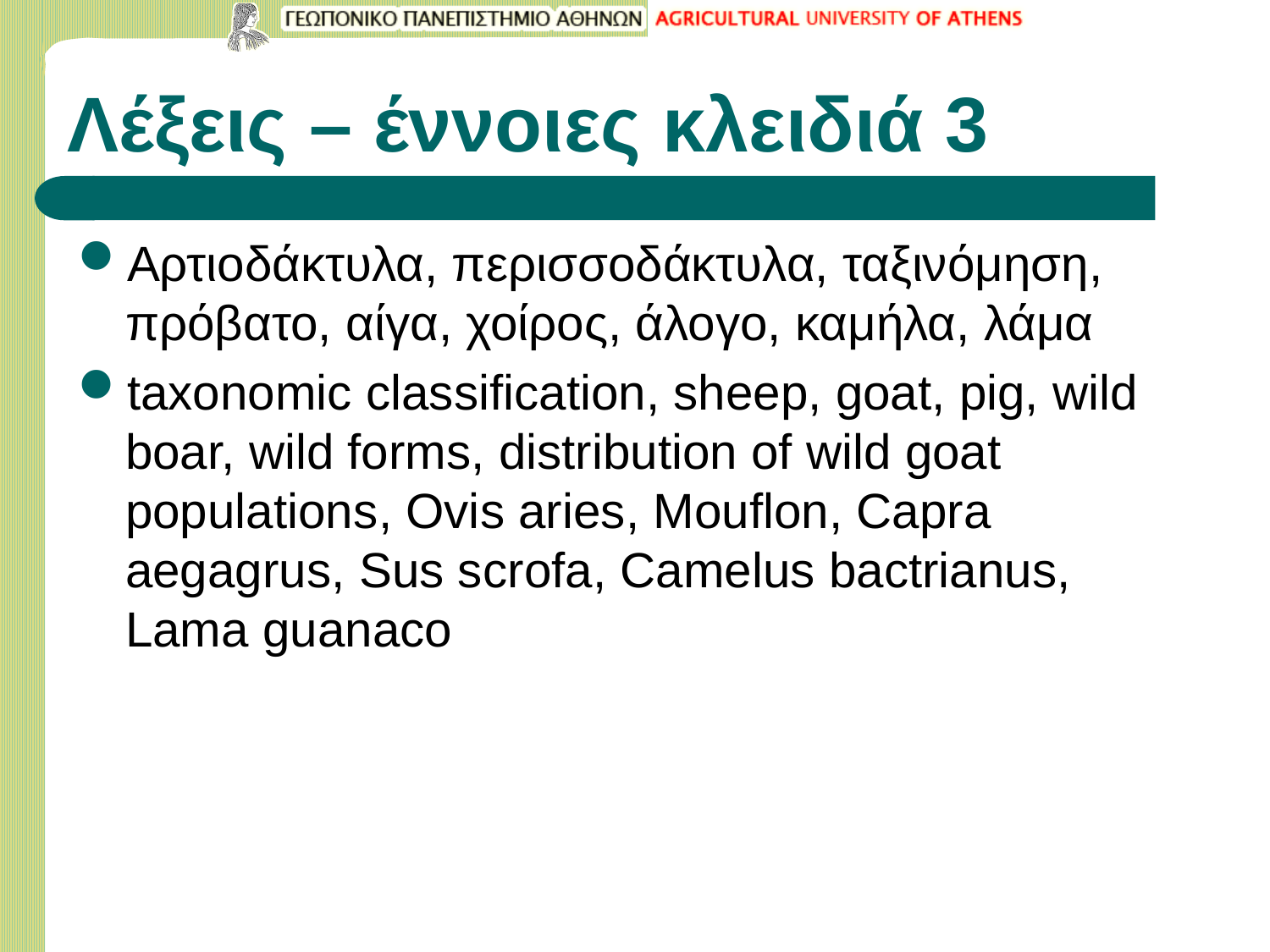

# Λέξεις – έννοιες κλειδιά 3
Αρτιοδάκτυλα, περισσοδάκτυλα, ταξινόμηση, πρόβατο, αίγα, χοίρος, άλογο, καμήλα, λάμα
taxonomic classification, sheep, goat, pig, wild boar, wild forms, distribution of wild goat populations, Ovis aries, Mοuflon, Capra aegagrus, Sus scrofa, Camelus bactrianus, Lama guanaco